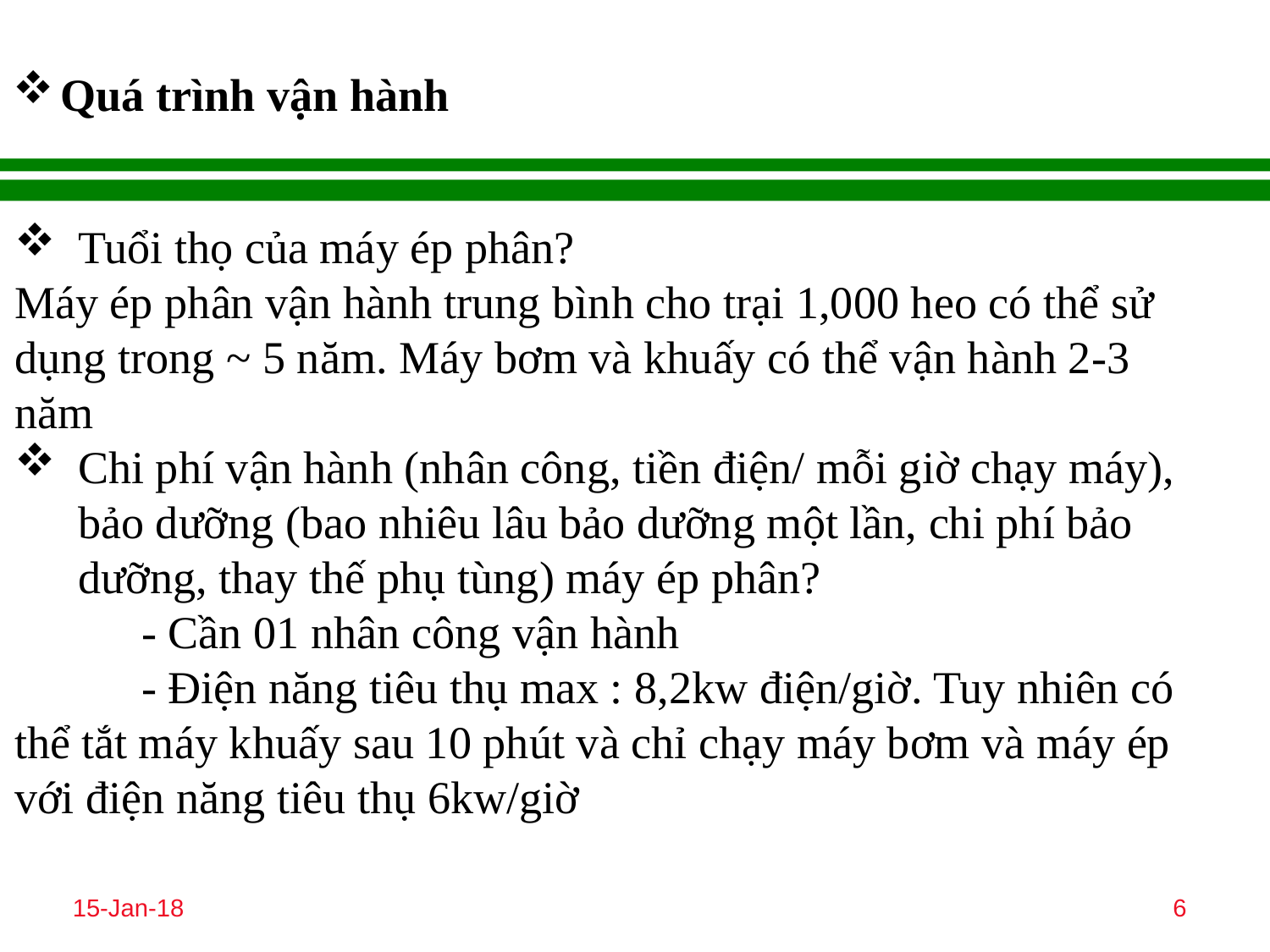

# Quá trình vận hành
Tuổi thọ của máy ép phân?
Máy ép phân vận hành trung bình cho trại 1,000 heo có thể sử dụng trong ~ 5 năm. Máy bơm và khuấy có thể vận hành 2-3 năm
Chi phí vận hành (nhân công, tiền điện/ mỗi giờ chạy máy), bảo dưỡng (bao nhiêu lâu bảo dưỡng một lần, chi phí bảo dưỡng, thay thế phụ tùng) máy ép phân?
	- Cần 01 nhân công vận hành
	- Điện năng tiêu thụ max : 8,2kw điện/giờ. Tuy nhiên có thể tắt máy khuấy sau 10 phút và chỉ chạy máy bơm và máy ép với điện năng tiêu thụ 6kw/giờ

15-Jan-18
6